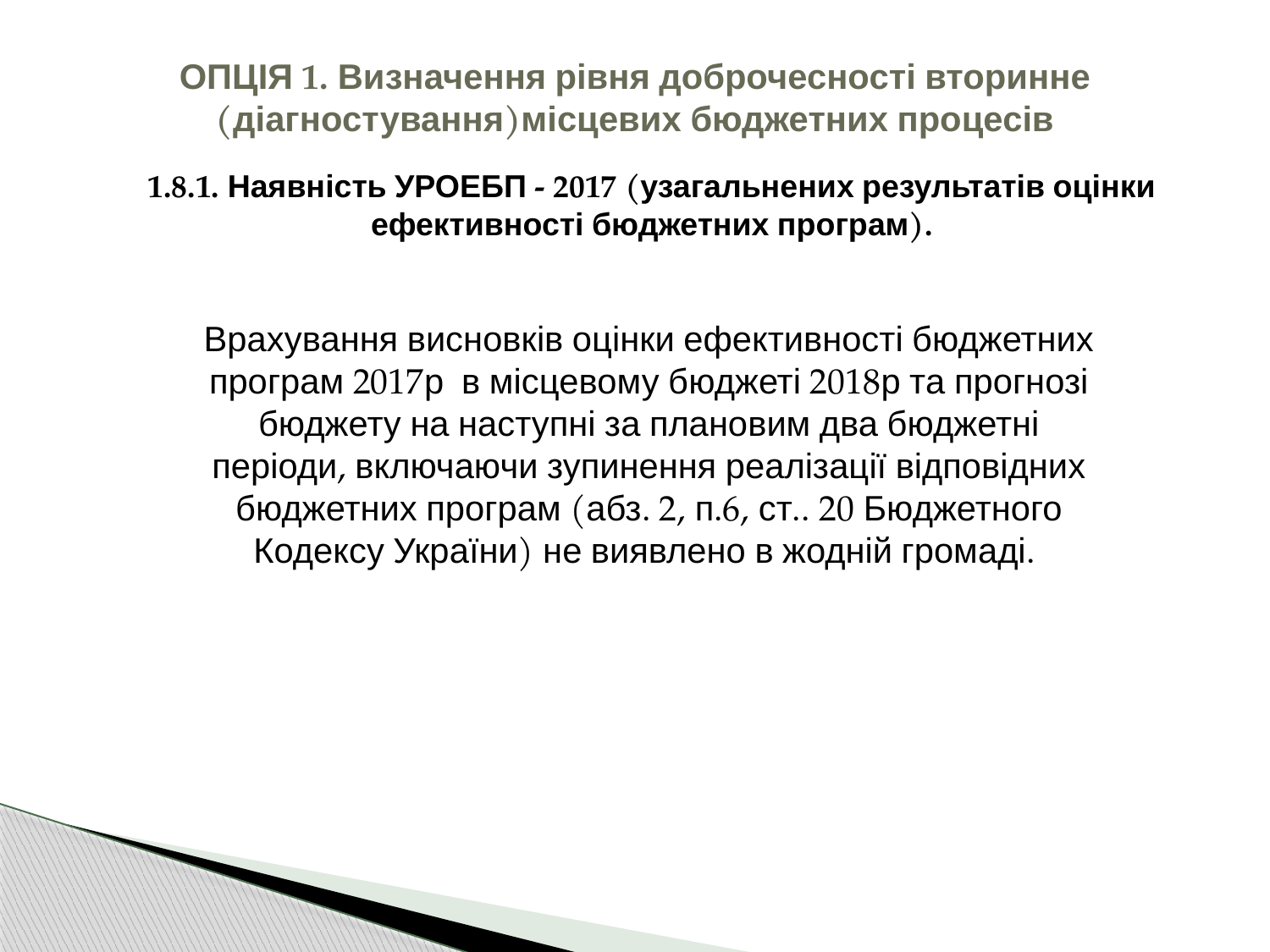

# ОПЦІЯ 1. Визначення рівня доброчесності вторинне (діагностування)місцевих бюджетних процесів
1.8.1. Наявність УРОЕБП - 2017 (узагальнених результатів оцінки ефективності бюджетних програм).
Врахування висновків оцінки ефективності бюджетних програм 2017р  в місцевому бюджеті 2018р та прогнозі бюджету на наступні за плановим два бюджетні періоди, включаючи зупинення реалізації відповідних бюджетних програм (абз. 2, п.6, ст.. 20 Бюджетного Кодексу України) не виявлено в жодній громаді.